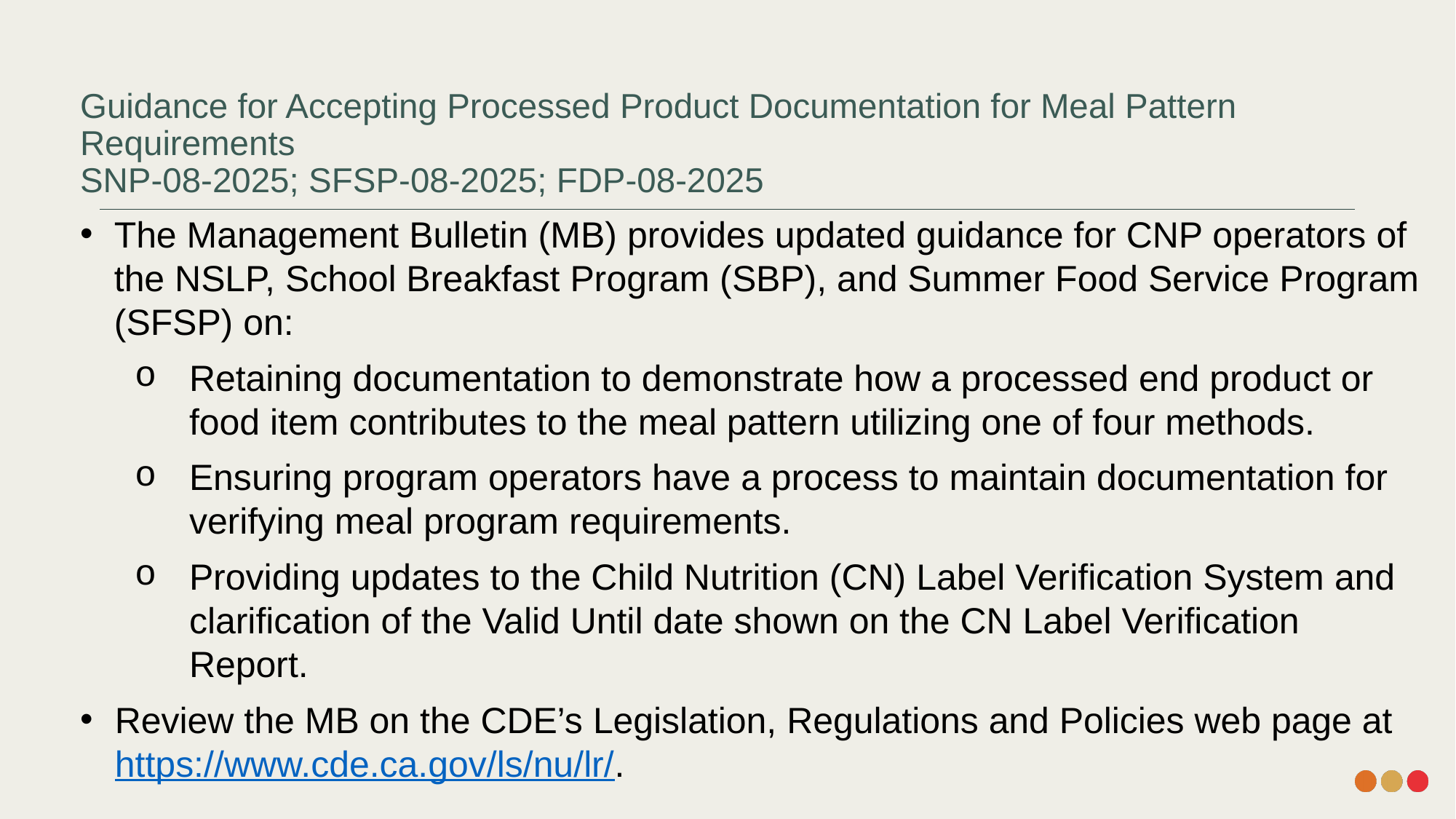

# Guidance for Accepting Processed Product Documentation for Meal Pattern Requirements SNP-08-2025; SFSP-08-2025; FDP-08-2025
The Management Bulletin (MB) provides updated guidance for CNP operators of the NSLP, School Breakfast Program (SBP), and Summer Food Service Program (SFSP) on:
Retaining documentation to demonstrate how a processed end product or food item contributes to the meal pattern utilizing one of four methods.
Ensuring program operators have a process to maintain documentation for verifying meal program requirements.
Providing updates to the Child Nutrition (CN) Label Verification System and clarification of the Valid Until date shown on the CN Label Verification Report.
Review the MB on the CDE’s Legislation, Regulations and Policies web page at https://www.cde.ca.gov/ls/nu/lr/.